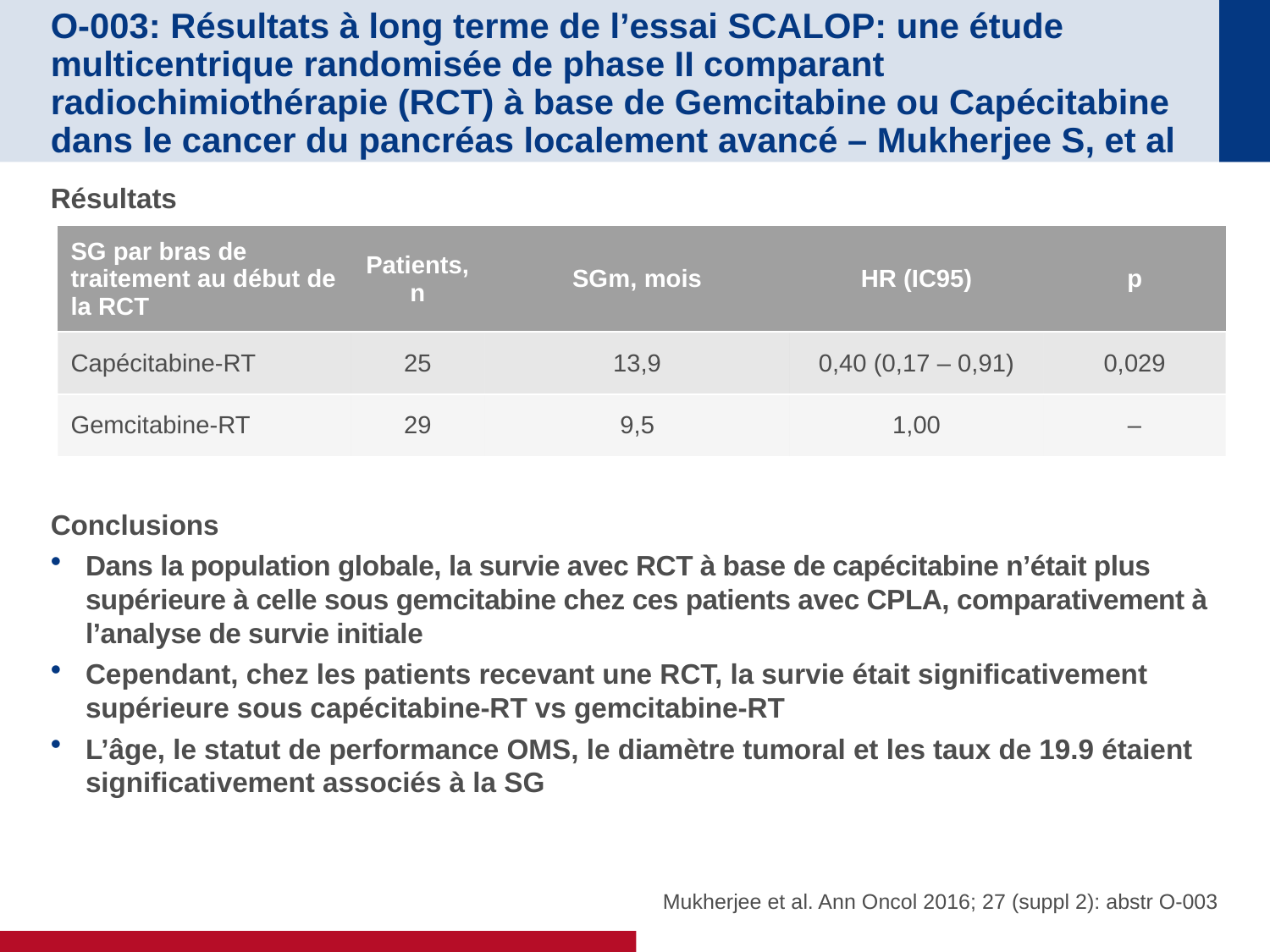

# O-003: Résultats à long terme de l’essai SCALOP: une étude multicentrique randomisée de phase II comparant radiochimiothérapie (RCT) à base de Gemcitabine ou Capécitabine dans le cancer du pancréas localement avancé – Mukherjee S, et al
Résultats

Conclusions
Dans la population globale, la survie avec RCT à base de capécitabine n’était plus supérieure à celle sous gemcitabine chez ces patients avec CPLA, comparativement à l’analyse de survie initiale
Cependant, chez les patients recevant une RCT, la survie était significativement supérieure sous capécitabine-RT vs gemcitabine-RT
L’âge, le statut de performance OMS, le diamètre tumoral et les taux de 19.9 étaient significativement associés à la SG
| SG par bras de traitement au début de la RCT | Patients, n | SGm, mois | HR (IC95) | p |
| --- | --- | --- | --- | --- |
| Capécitabine-RT | 25 | 13,9 | 0,40 (0,17 – 0,91) | 0,029 |
| Gemcitabine-RT | 29 | 9,5 | 1,00 | – |
Mukherjee et al. Ann Oncol 2016; 27 (suppl 2): abstr O-003